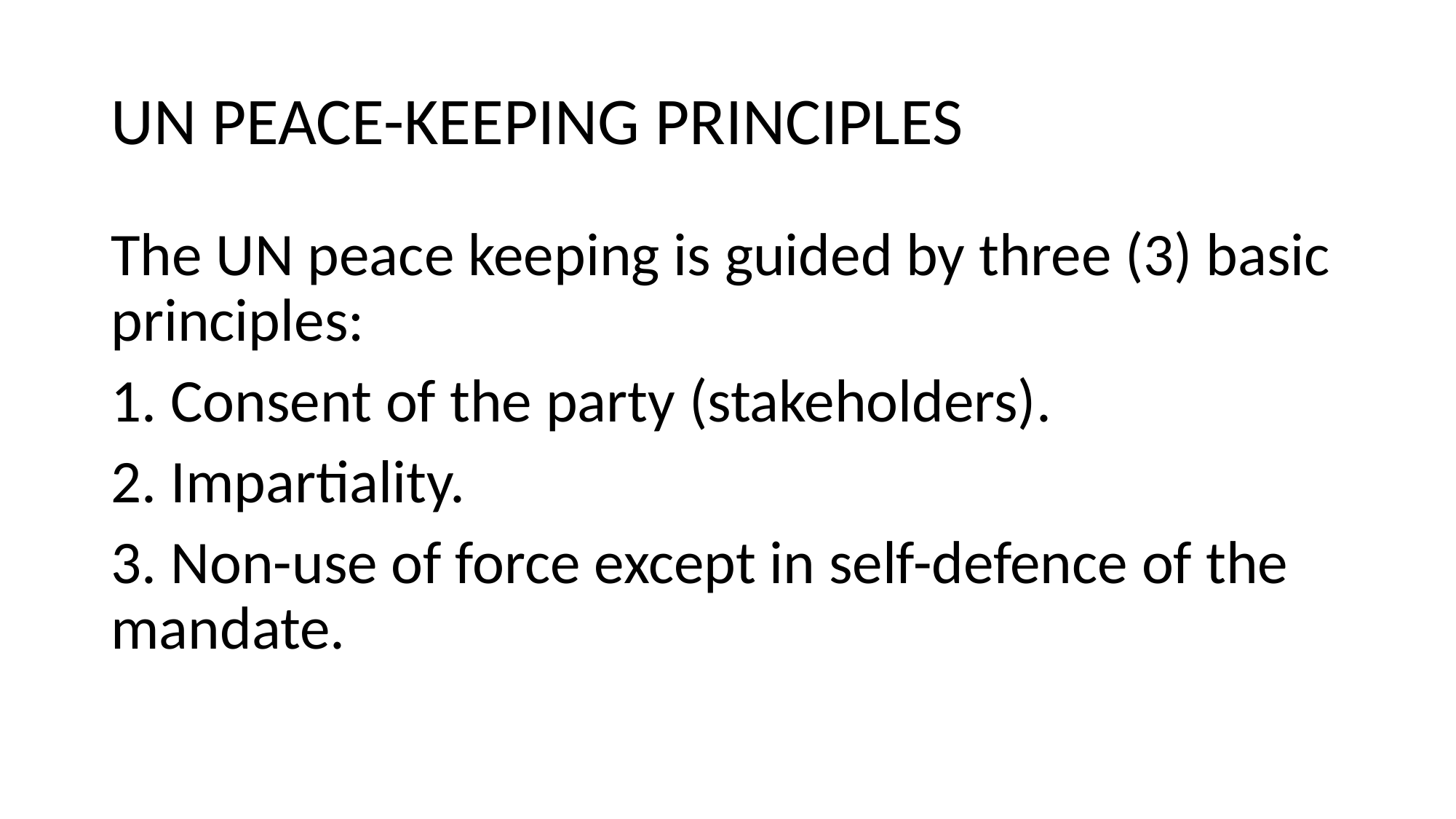

# UN PEACE-KEEPING PRINCIPLES
The UN peace keeping is guided by three (3) basic principles:
1. Consent of the party (stakeholders).
2. Impartiality.
3. Non-use of force except in self-defence of the mandate.